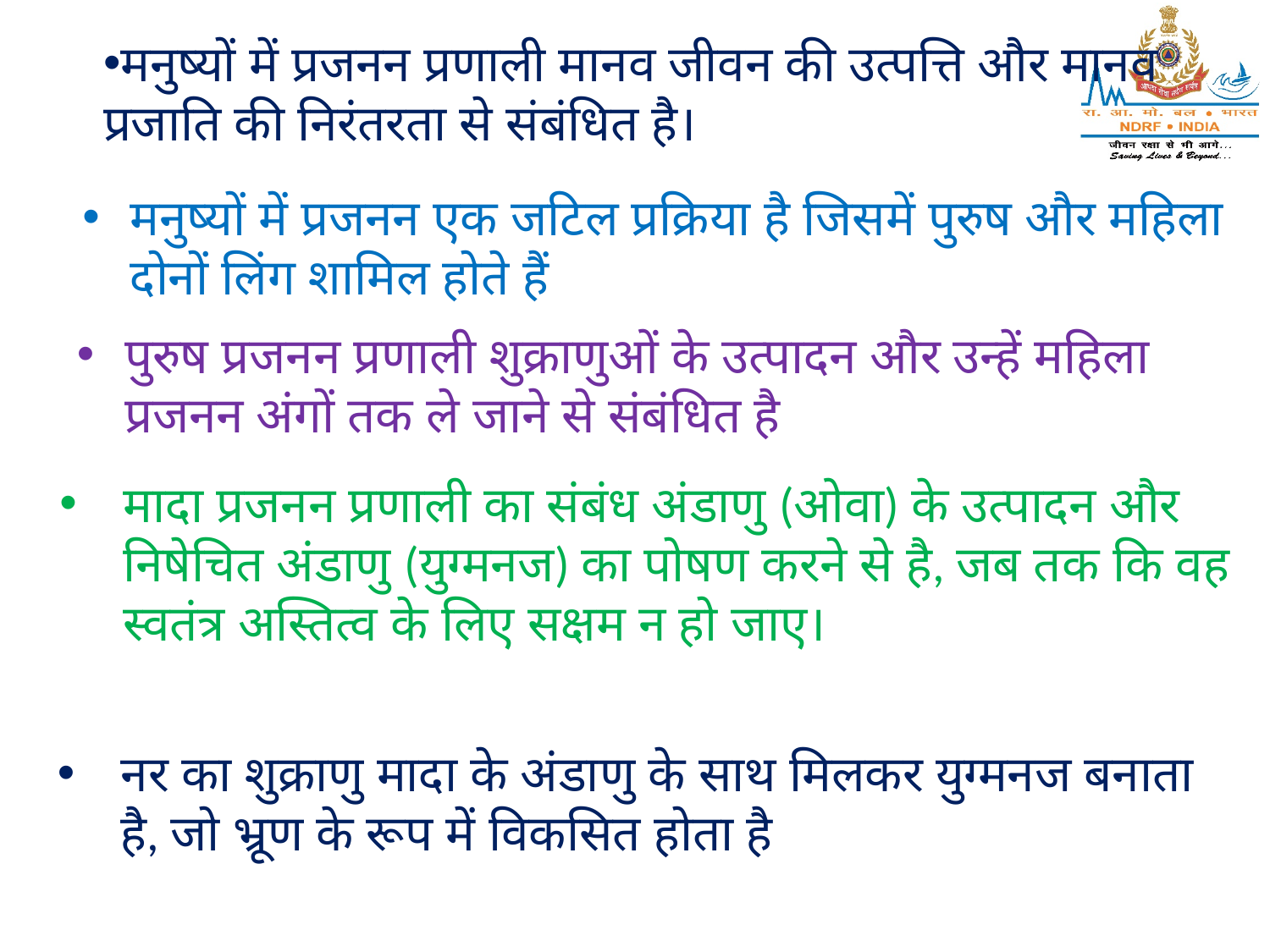

मनुष्यों में प्रजनन प्रणाली मानव जीवन की उत्पत्ति और मानव प्रजाति की निरंतरता से संबंधित है।
मनुष्यों में प्रजनन एक जटिल प्रक्रिया है जिसमें पुरुष और महिला दोनों लिंग शामिल होते हैं
पुरुष प्रजनन प्रणाली शुक्राणुओं के उत्पादन और उन्हें महिला प्रजनन अंगों तक ले जाने से संबंधित है
मादा प्रजनन प्रणाली का संबंध अंडाणु (ओवा) के उत्पादन और निषेचित अंडाणु (युग्मनज) का पोषण करने से है, जब तक कि वह स्वतंत्र अस्तित्व के लिए सक्षम न हो जाए।
नर का शुक्राणु मादा के अंडाणु के साथ मिलकर युग्मनज बनाता है, जो भ्रूण के रूप में विकसित होता है